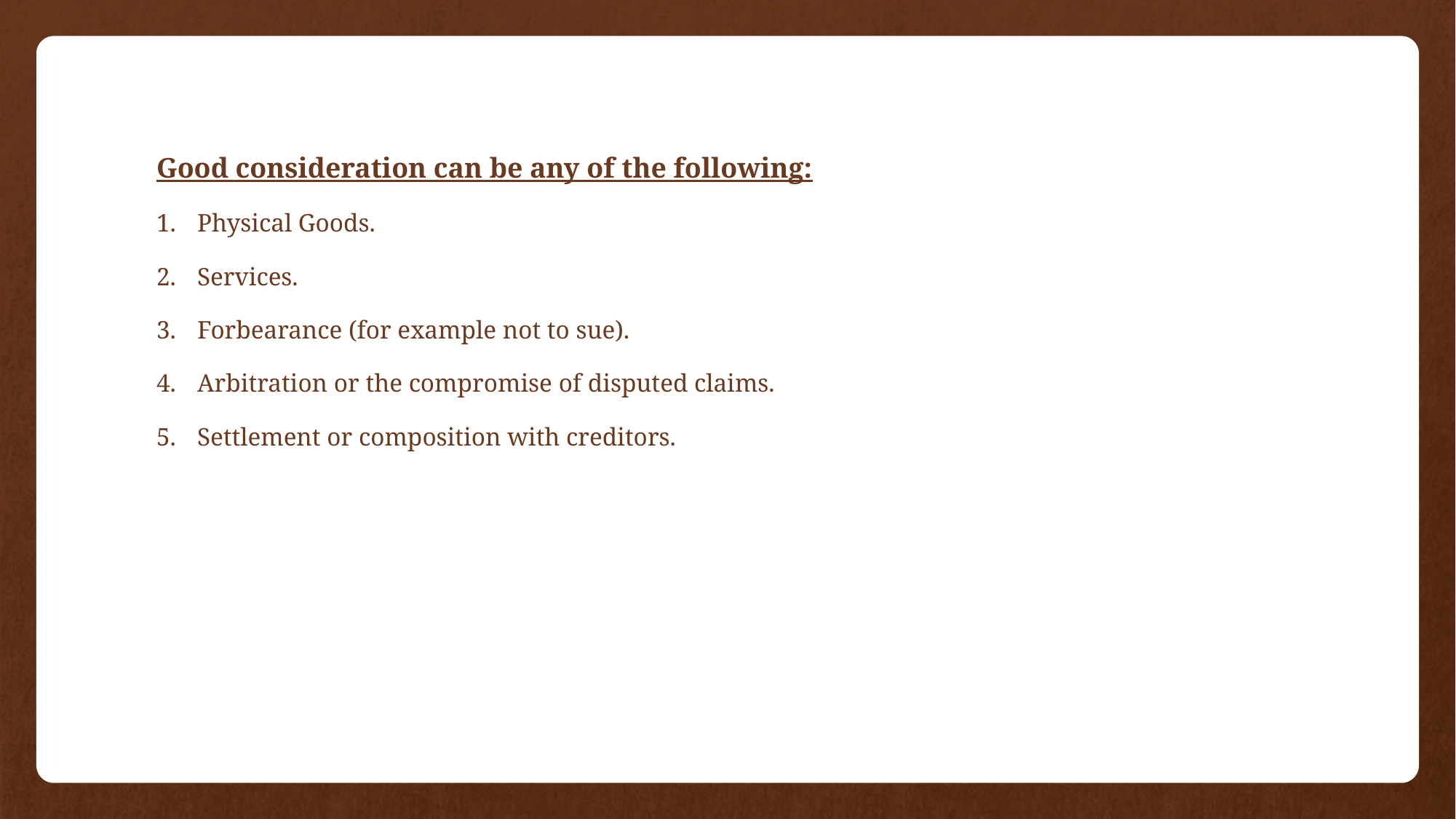

Good consideration can be any of the following:
Physical Goods.
Services.
Forbearance (for example not to sue).
Arbitration or the compromise of disputed claims.
Settlement or composition with creditors.